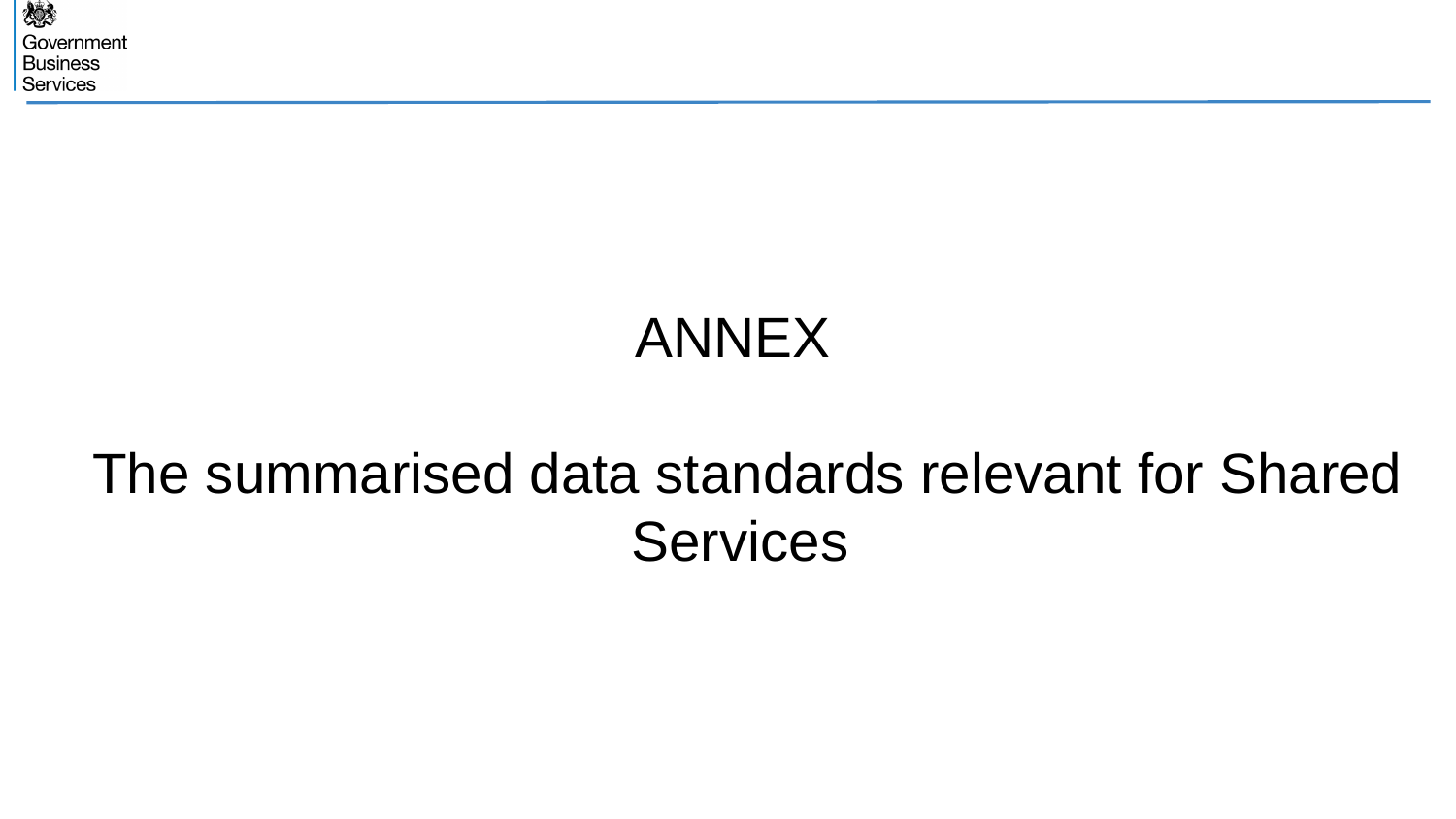

# ANNEX

 The summarised data standards relevant for Shared Services